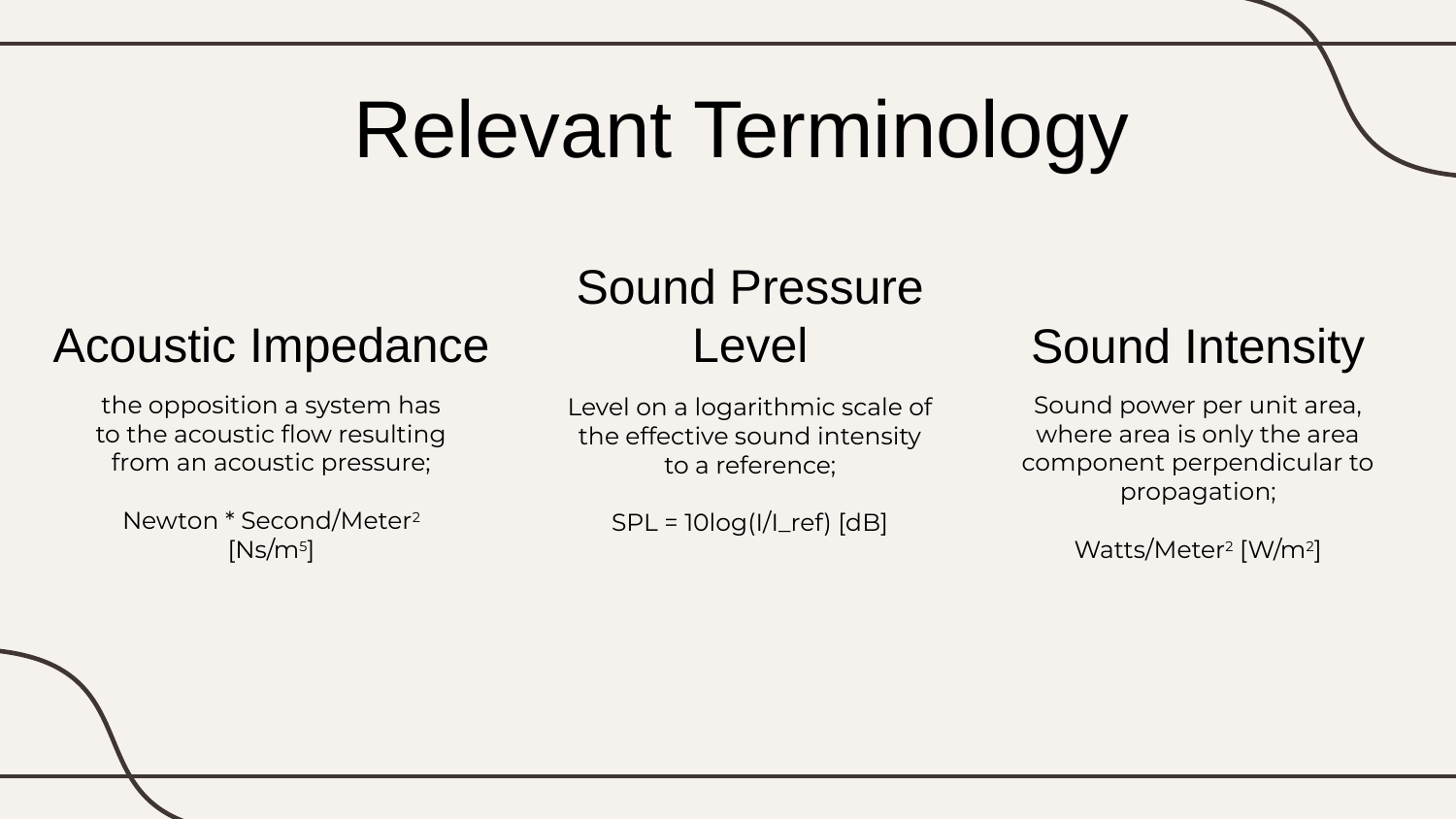

# Relevant Terminology
Acoustic Impedance
Sound Pressure Level
Sound Intensity
the opposition a system has to the acoustic flow resulting from an acoustic pressure;

Newton * Second/Meter2 [Ns/m5]

Sound power per unit area, where area is only the area component perpendicular to propagation;

Watts/Meter2 [W/m2]
Level on a logarithmic scale of the effective sound intensity to a reference;

SPL = 10log(I/I_ref) [dB]